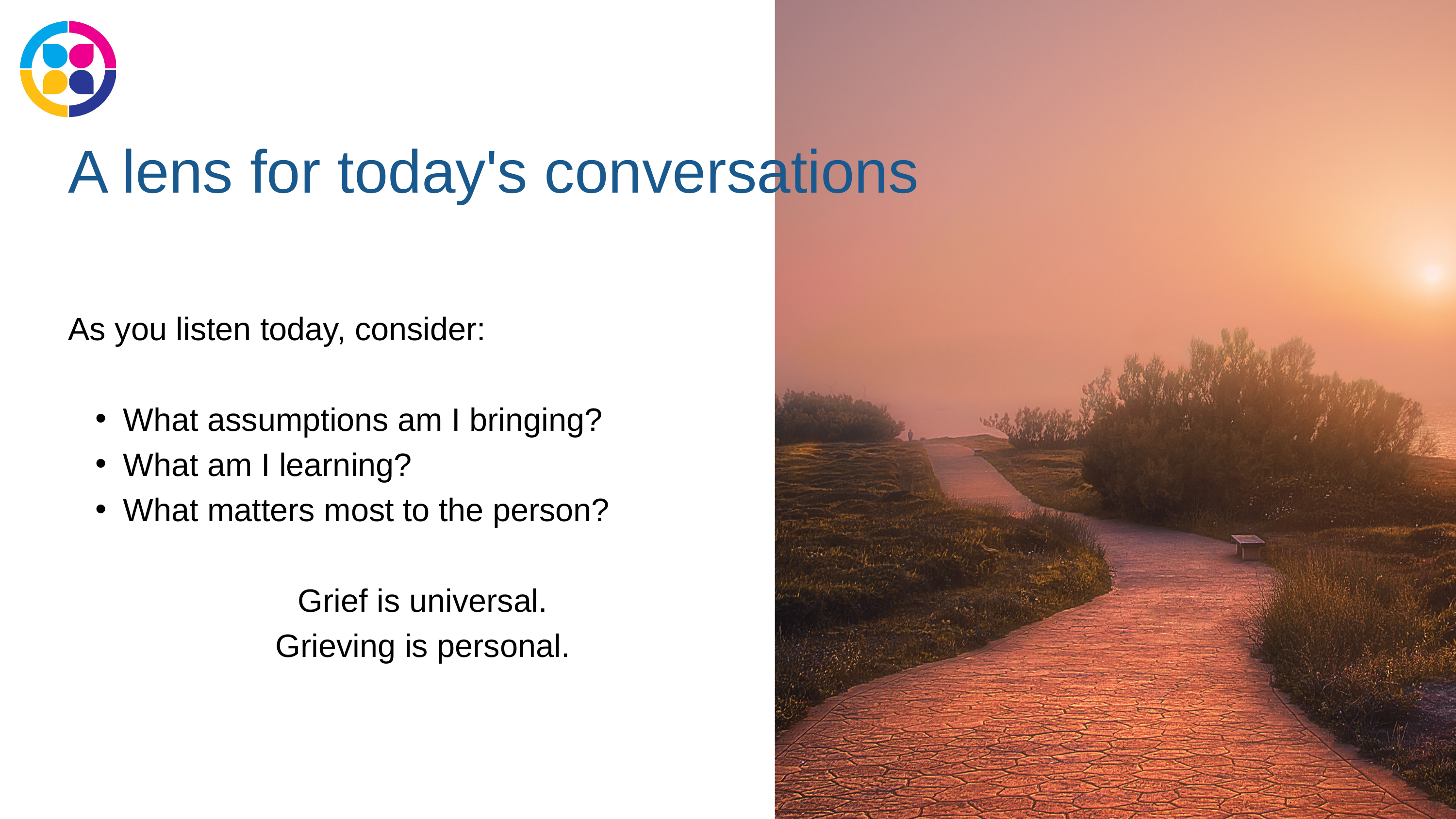

A lens for today's conversations
As you listen today, consider:

What assumptions am I bringing?
What am I learning?
What matters most to the person?

Grief is universal.
Grieving is personal.